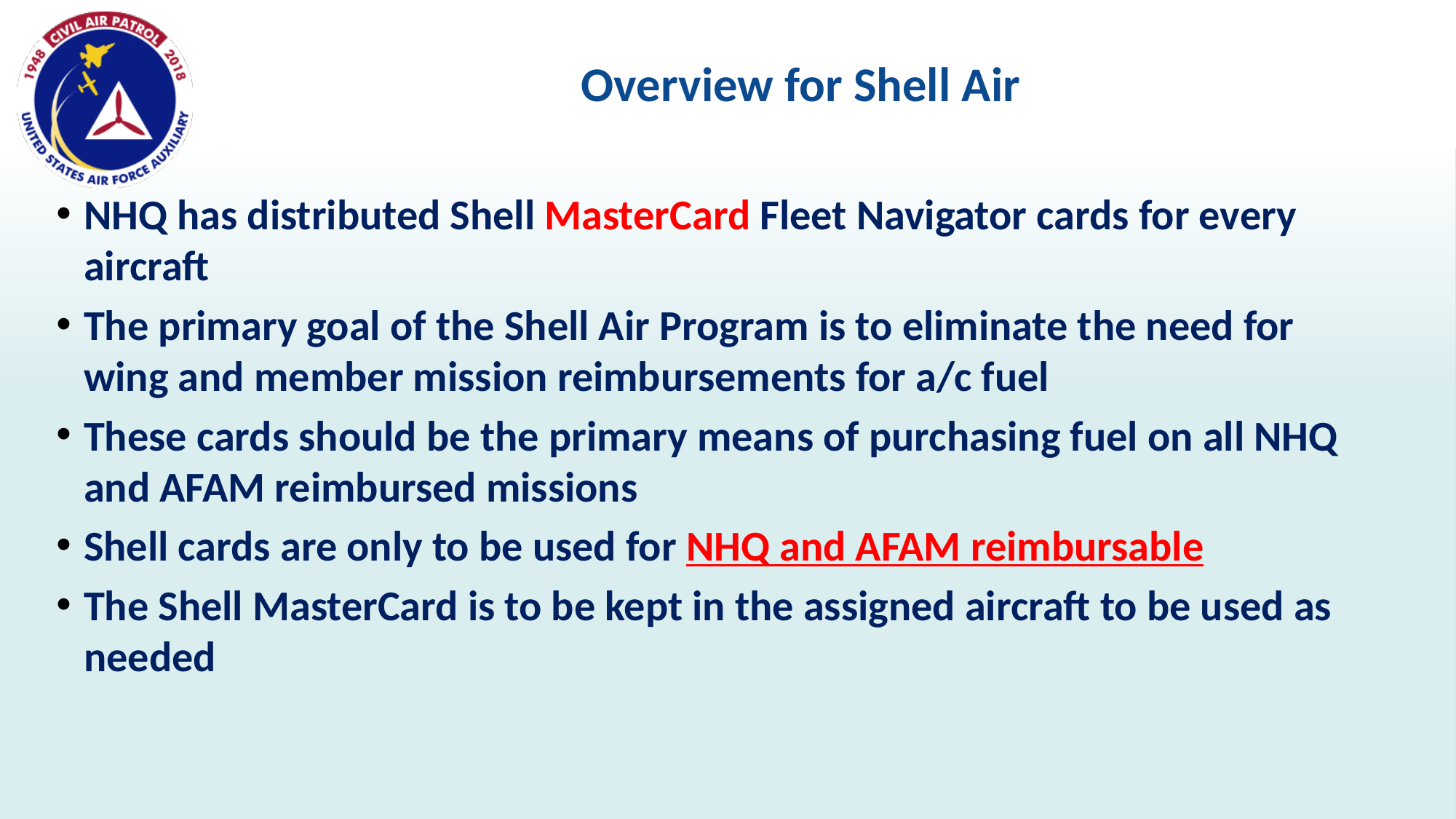

# Overview for Shell Air
NHQ has distributed Shell MasterCard Fleet Navigator cards for every aircraft
The primary goal of the Shell Air Program is to eliminate the need for wing and member mission reimbursements for a/c fuel
These cards should be the primary means of purchasing fuel on all NHQ and AFAM reimbursed missions
Shell cards are only to be used for NHQ and AFAM reimbursable
The Shell MasterCard is to be kept in the assigned aircraft to be used as needed